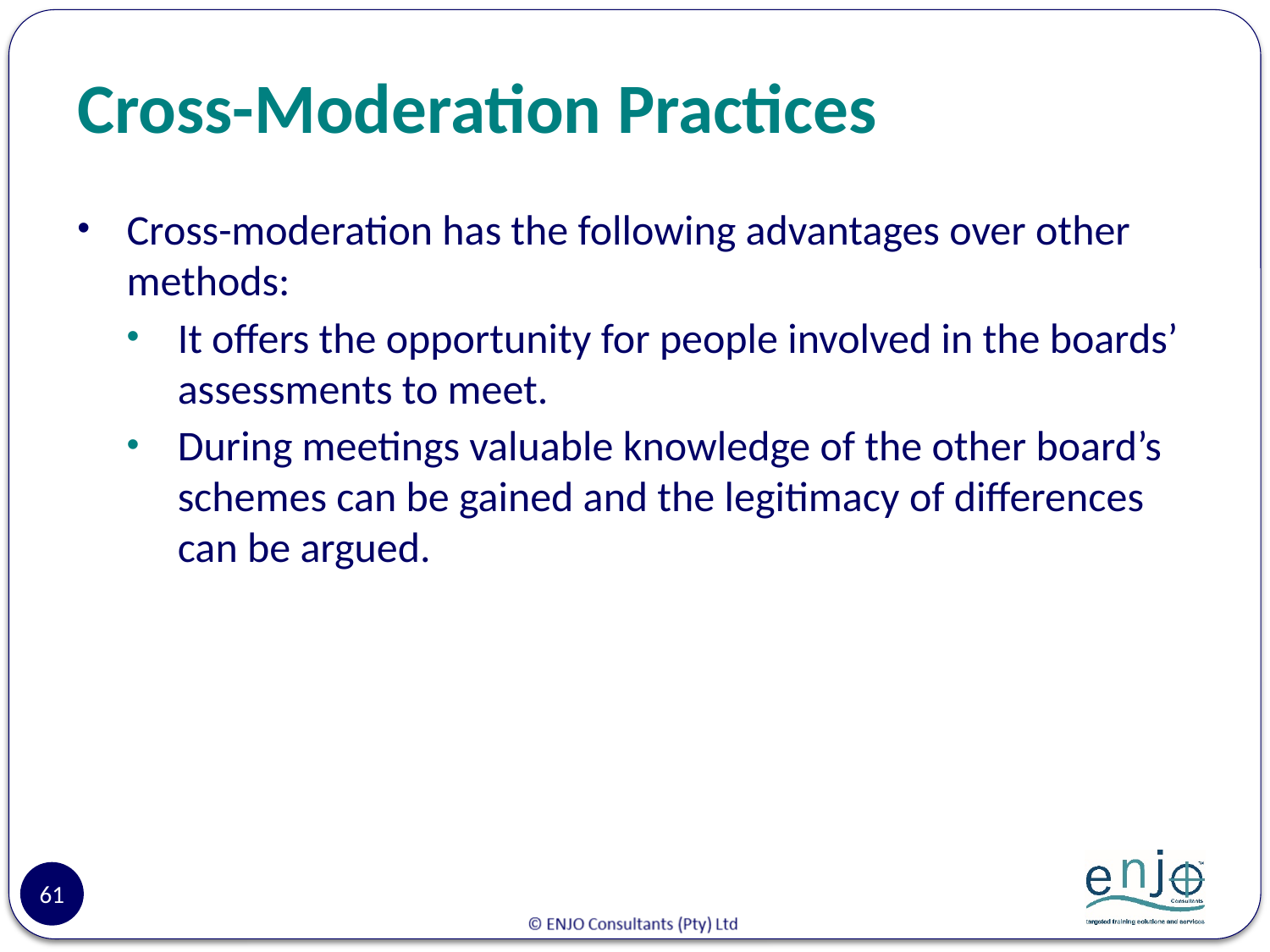

# Cross-Moderation Practices
Cross-moderation has the following advantages over other methods:
It offers the opportunity for people involved in the boards’ assessments to meet.
During meetings valuable knowledge of the other board’s schemes can be gained and the legitimacy of differences can be argued.

61